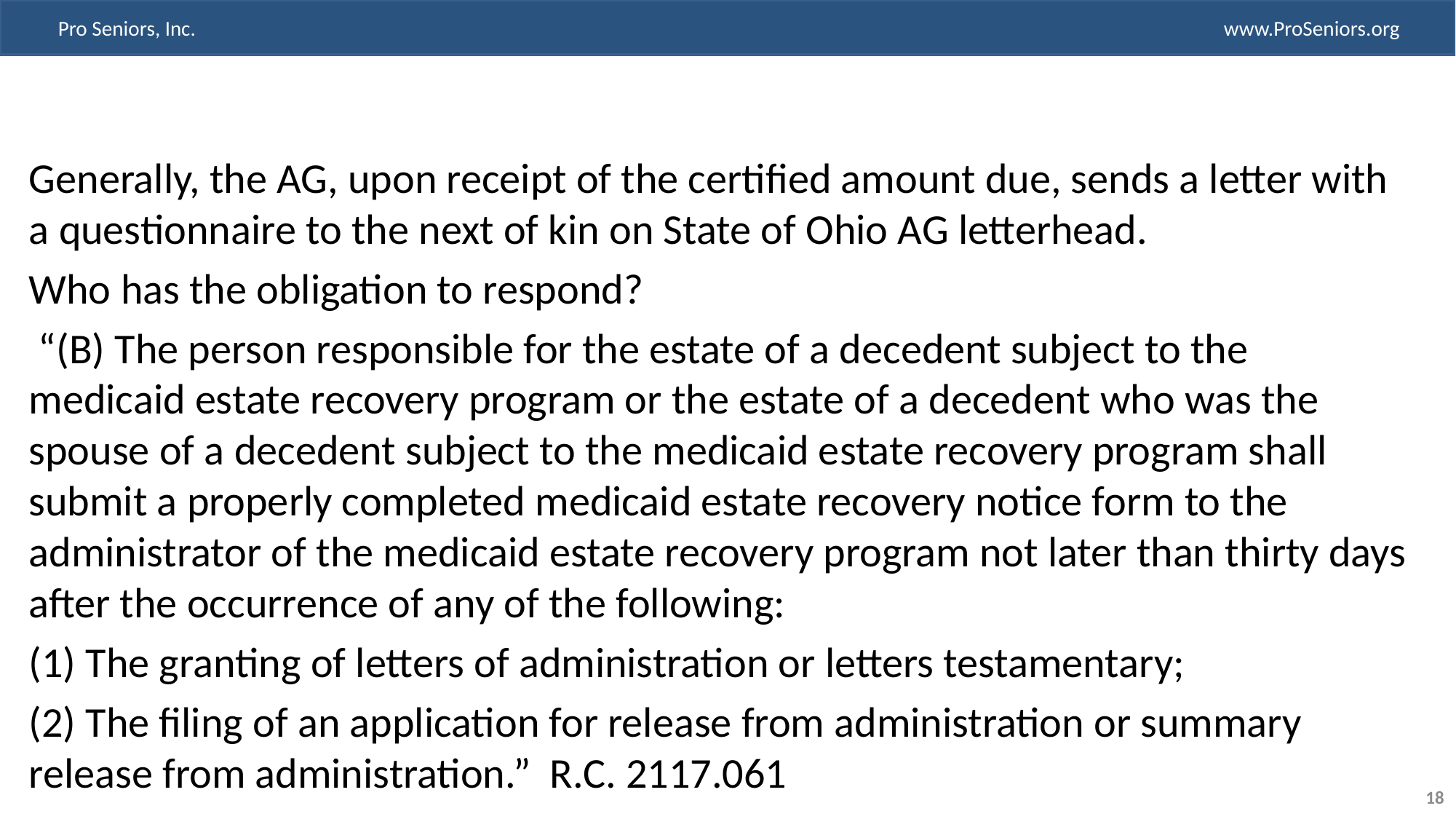

#
Generally, the AG, upon receipt of the certified amount due, sends a letter with a questionnaire to the next of kin on State of Ohio AG letterhead.
Who has the obligation to respond?
 “(B) The person responsible for the estate of a decedent subject to the medicaid estate recovery program or the estate of a decedent who was the spouse of a decedent subject to the medicaid estate recovery program shall submit a properly completed medicaid estate recovery notice form to the administrator of the medicaid estate recovery program not later than thirty days after the occurrence of any of the following:
(1) The granting of letters of administration or letters testamentary;
(2) The filing of an application for release from administration or summary release from administration.”  R.C. 2117.061
18